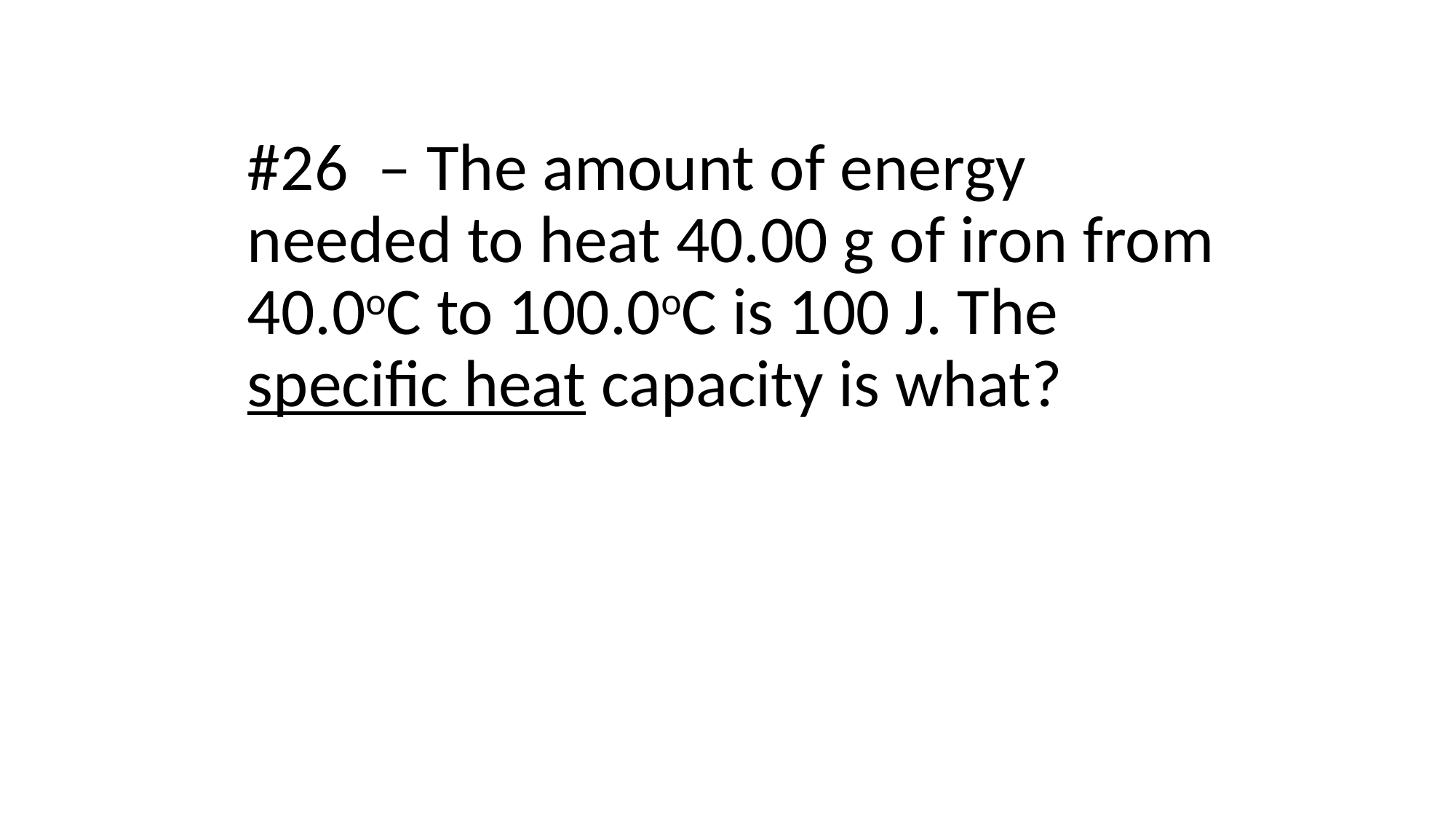

# #26  – The amount of energy needed to heat 40.00 g of iron from 40.0oC to 100.0oC is 100 J. The specific heat capacity is what?